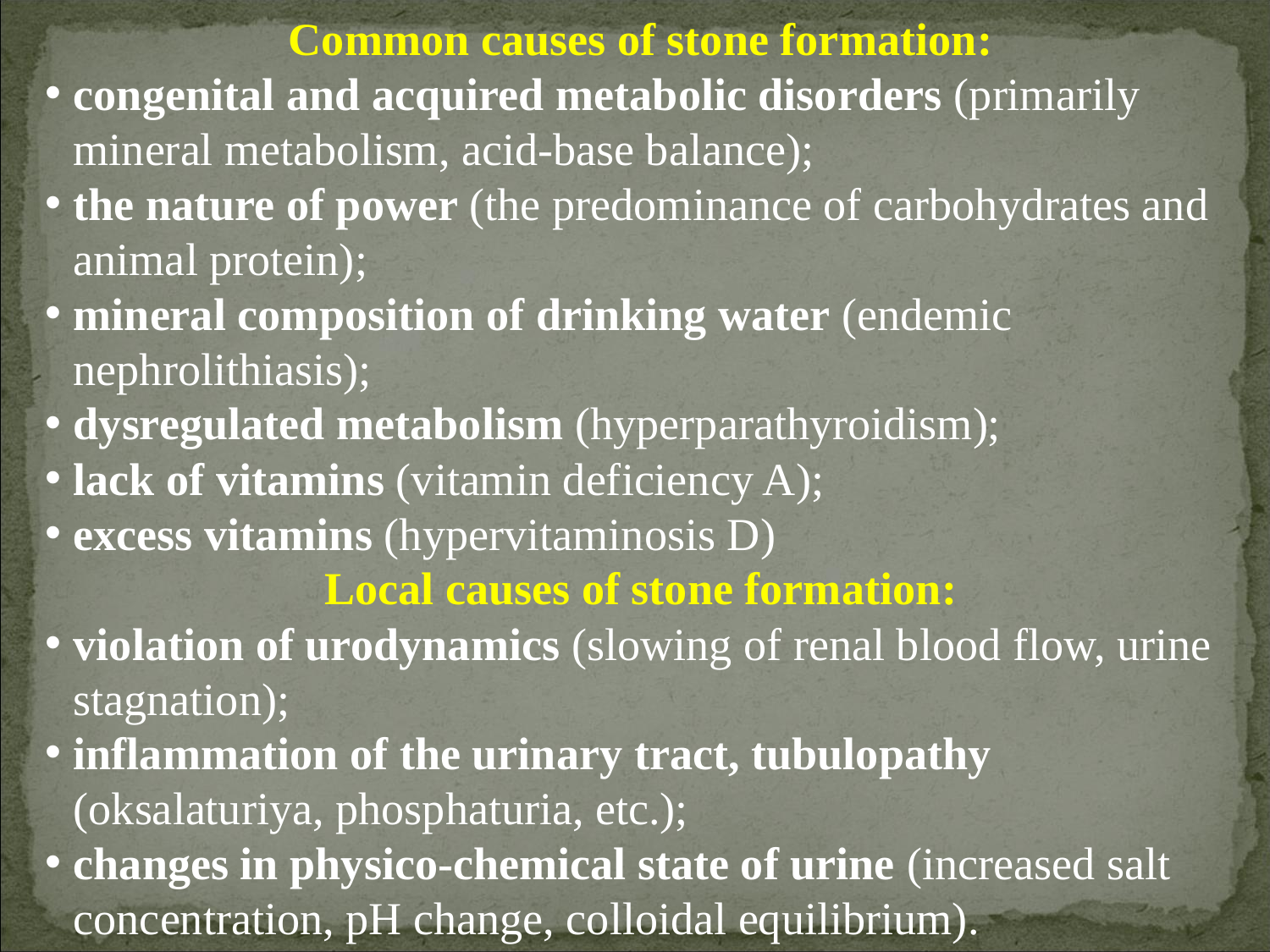

Common causes of stone formation:
congenital and acquired metabolic disorders (primarily mineral metabolism, acid-base balance);
the nature of power (the predominance of carbohydrates and animal protein);
mineral composition of drinking water (endemic nephrolithiasis);
dysregulated metabolism (hyperparathyroidism);
lack of vitamins (vitamin deficiency A);
excess vitamins (hypervitaminosis D)
Local causes of stone formation:
violation of urodynamics (slowing of renal blood flow, urine stagnation);
inflammation of the urinary tract, tubulopathy (oksalaturiya, phosphaturia, etc.);
changes in physico-chemical state of urine (increased salt concentration, pH change, colloidal equilibrium).